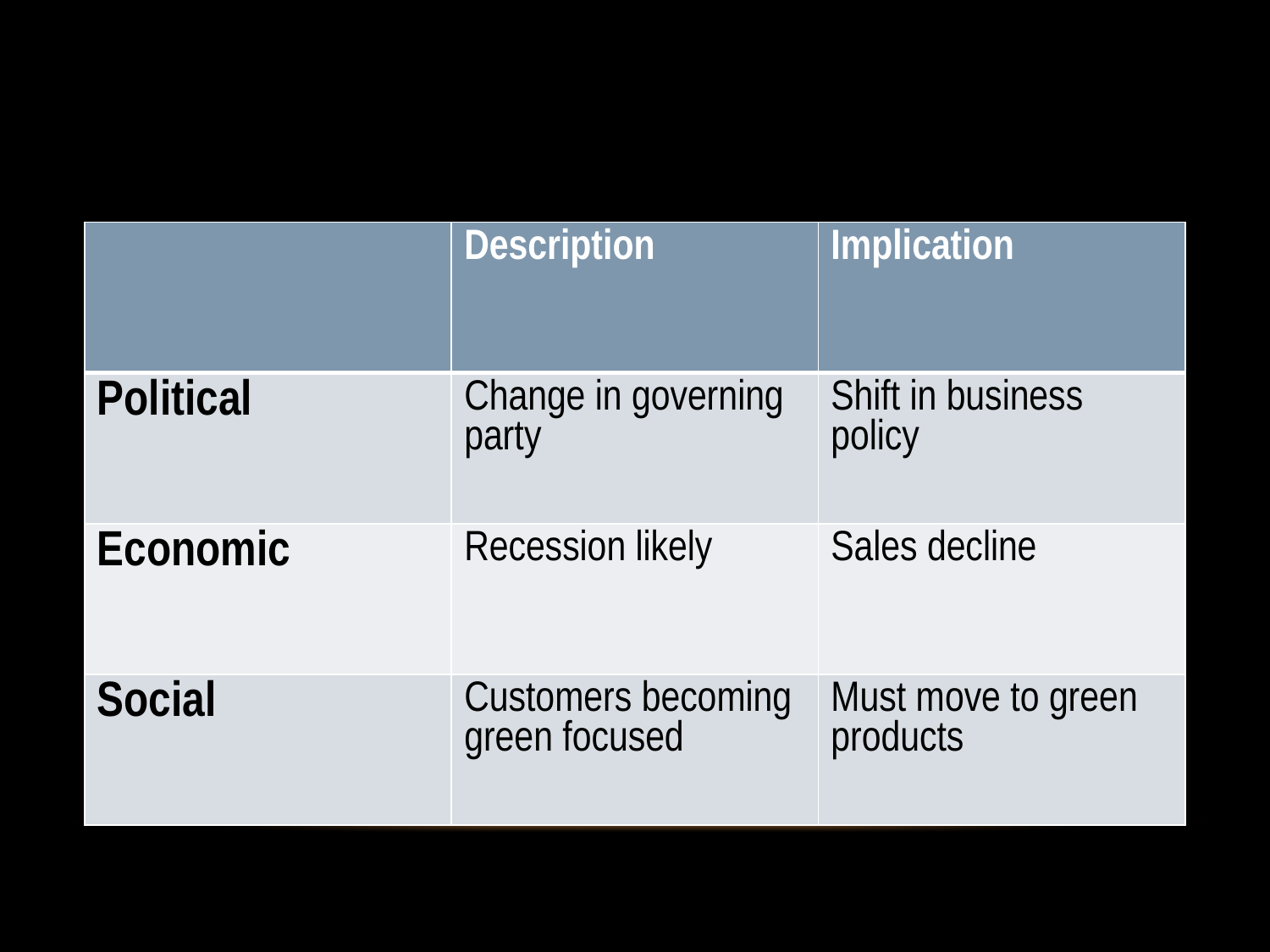

# External Environment Analysis
|  | Description | Implication |
| --- | --- | --- |
| Political | Change in governing party | Shift in business policy |
| Economic | Recession likely | Sales decline |
| Social | Customers becoming green focused | Must move to green products |